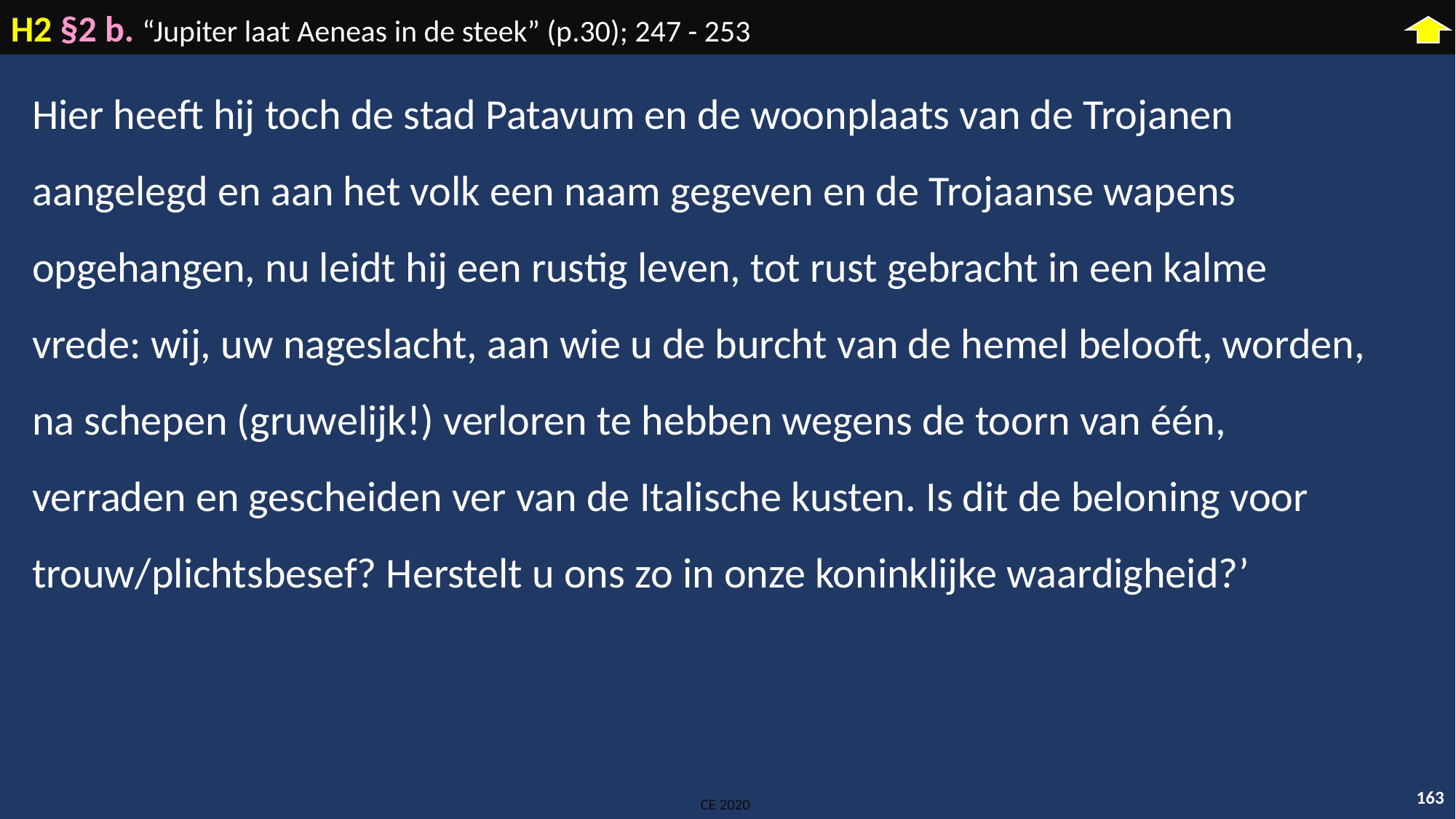

H2 §2 b. “Jupiter laat Aeneas in de steek” (p.30); 247 - 253

Hier heeft hij toch de stad Patavum en de woonplaats van de Trojanen aangelegd en aan het volk een naam gegeven en de Trojaanse wapens opgehangen, nu leidt hij een rustig leven, tot rust gebracht in een kalme vrede: wij, uw nageslacht, aan wie u de burcht van de hemel belooft, worden, na schepen (gruwelijk!) verloren te hebben wegens de toorn van één, verraden en gescheiden ver van de Italische kusten. Is dit de beloning voor trouw/plichtsbesef? Herstelt u ons zo in onze koninklijke waardigheid?’
163
CE 2020